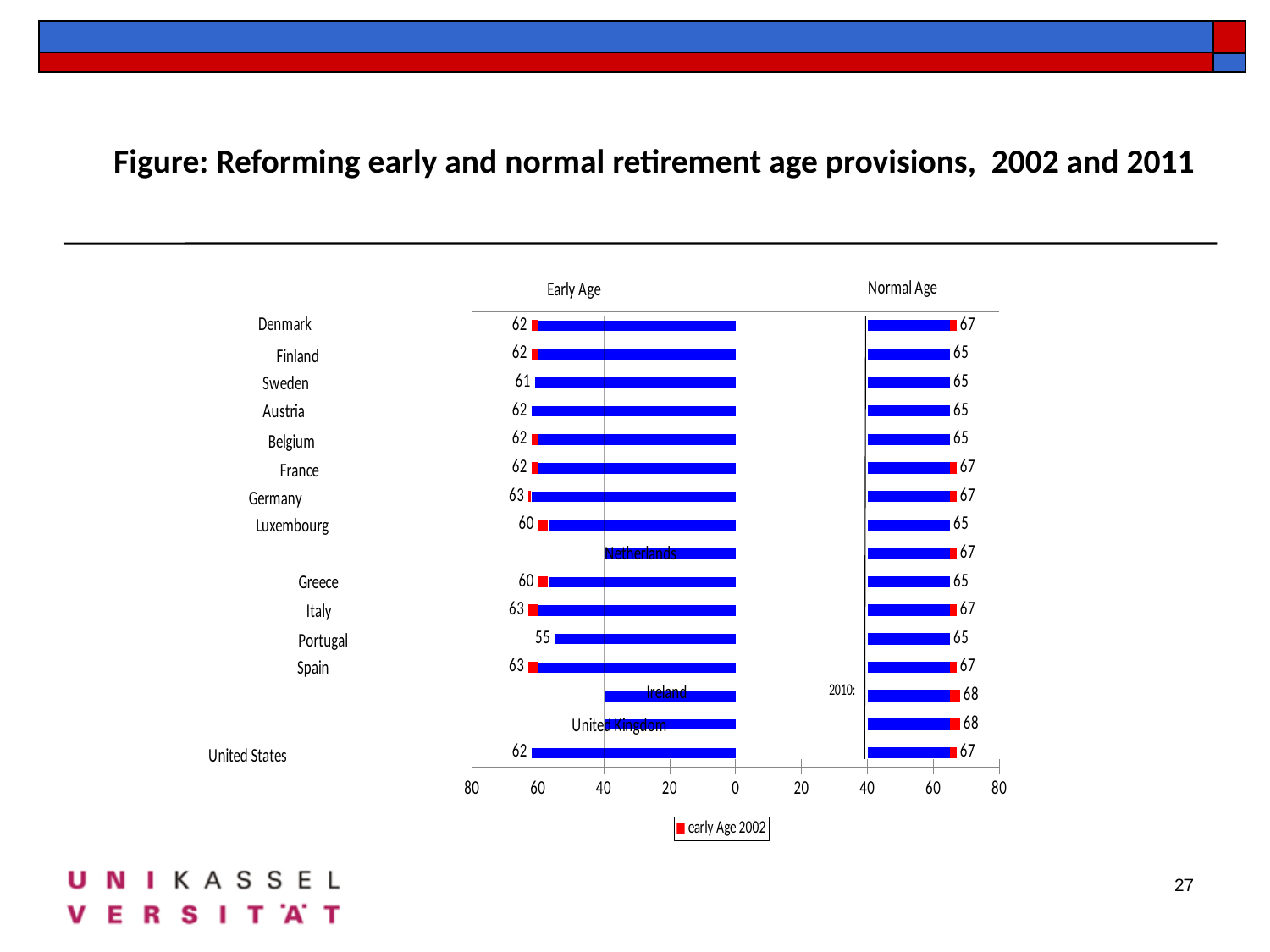

Figure: Reforming early and normal retirement age provisions,  2002 and 2011

### Chart

| Category | Denmark Finland Sweden Austria Belgium France Germany Luxembourg Netherlands Greece Italy Portugal Spain Ireland United Kingdom United States |  |  |  |  |
|---|---|---|---|---|---|
| Denmark | None | -67.0 | -65.0 | 62.0 | 60.0 |
| Finland | None | -65.0 | -65.0 | 62.0 | 60.0 |
| Sweden | None | -65.0 | -65.0 | 61.0 | 61.0 |
| Austria | None | -65.0 | -65.0 | 62.0 | 62.0 |
| Belgium | None | -65.0 | -65.0 | 62.0 | 60.0 |
| France | None | -67.0 | -65.0 | 62.0 | 60.0 |
| Germany | None | -67.0 | -65.0 | 63.0 | 62.0 |
| Luxembourg | None | -65.0 | -65.0 | 60.0 | 57.0 |
| Netherlands | None | -67.0 | -65.0 | 40.0 | 40.0 |
| Greece | None | -65.0 | -65.0 | 60.0 | 57.0 |
| Italy | None | -67.0 | -65.0 | 63.0 | 60.0 |
| Portugal | None | -65.0 | -65.0 | 55.0 | 55.0 |
| Spain | None | -67.0 | -65.0 | 63.0 | 60.0 |
| Ireland | None | -68.0 | -65.0 | 40.0 | 40.0 |
| United Kingdom | None | -68.0 | -65.0 | 40.0 | 40.0 |
| United States | None | -67.0 | -65.0 | 62.0 | 62.0 |
27